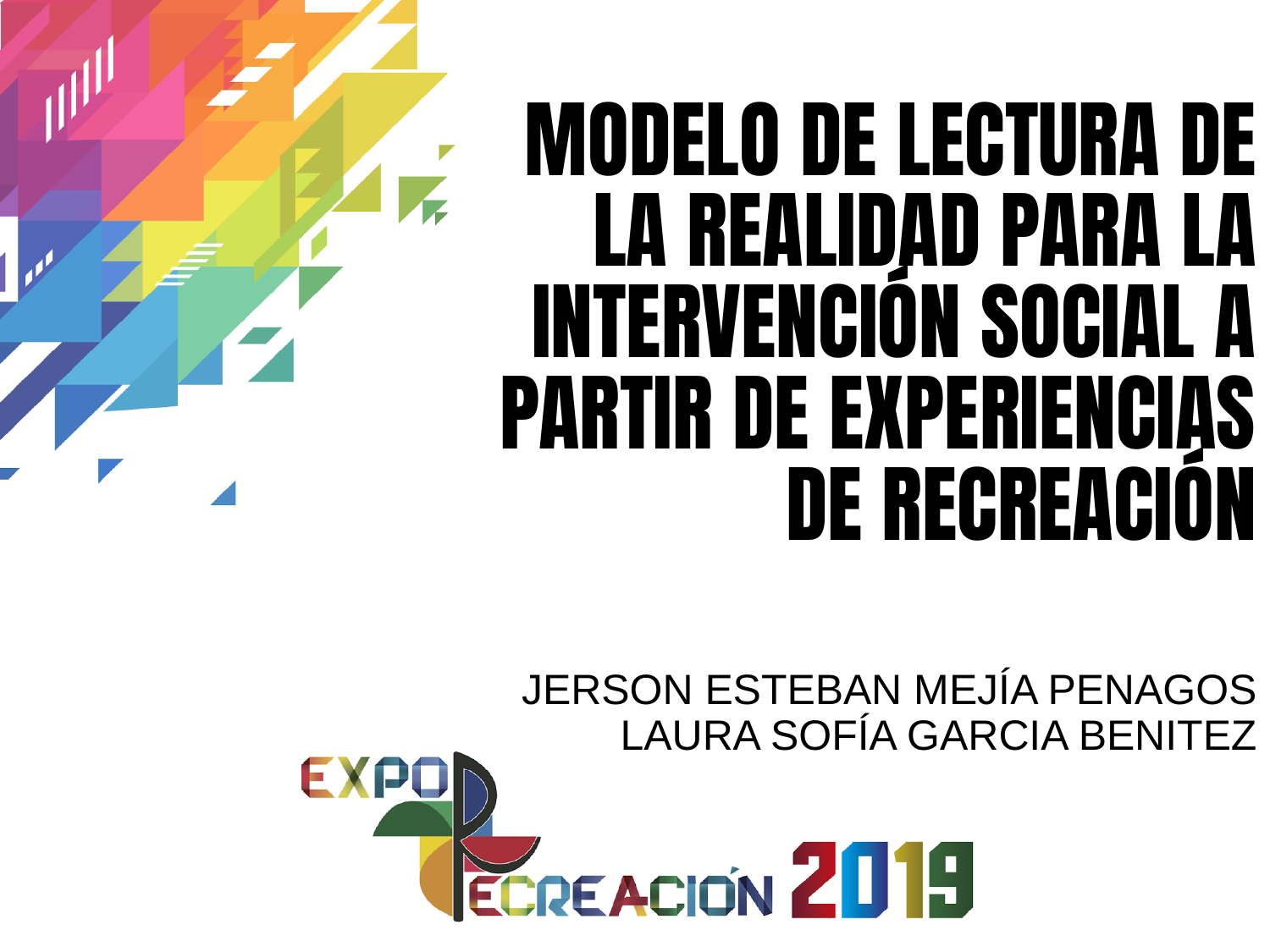

# MODELO DE LECTURA DE LA REALIDAD PARA LA INTERVENCIÓN SOCIAL A PARTIR DE EXPERIENCIAS DE RECREACIÓN
JERSON ESTEBAN MEJÍA PENAGOS
LAURA SOFÍA GARCIA BENITEZ